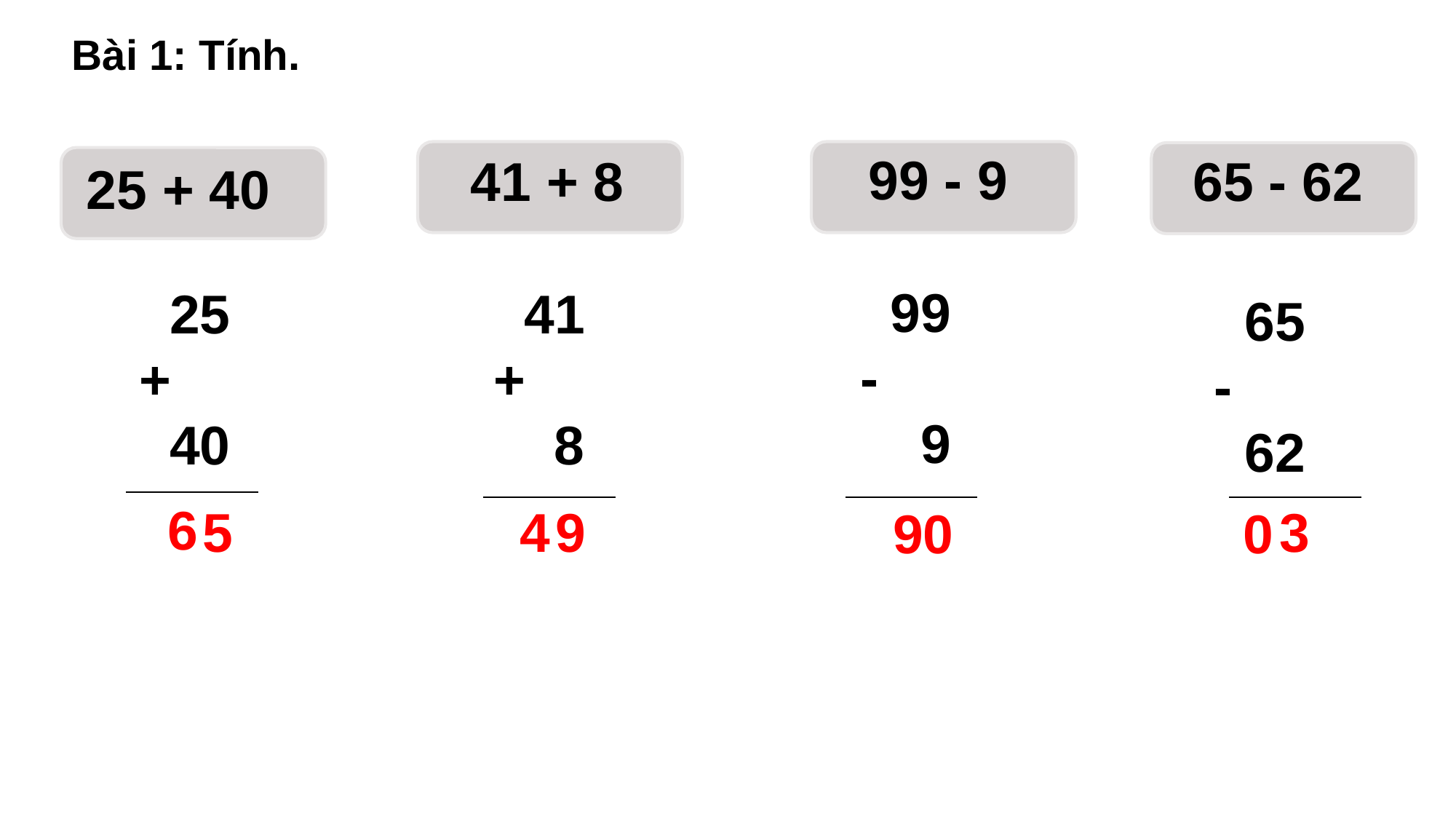

Bài 1: Tính.
99 - 9
65 - 62

41 + 8

25 + 40
  99
-
    9

  41
+
    8

  25
+
  40

  65
-
  62

6
4
3
9
5
0
9
0